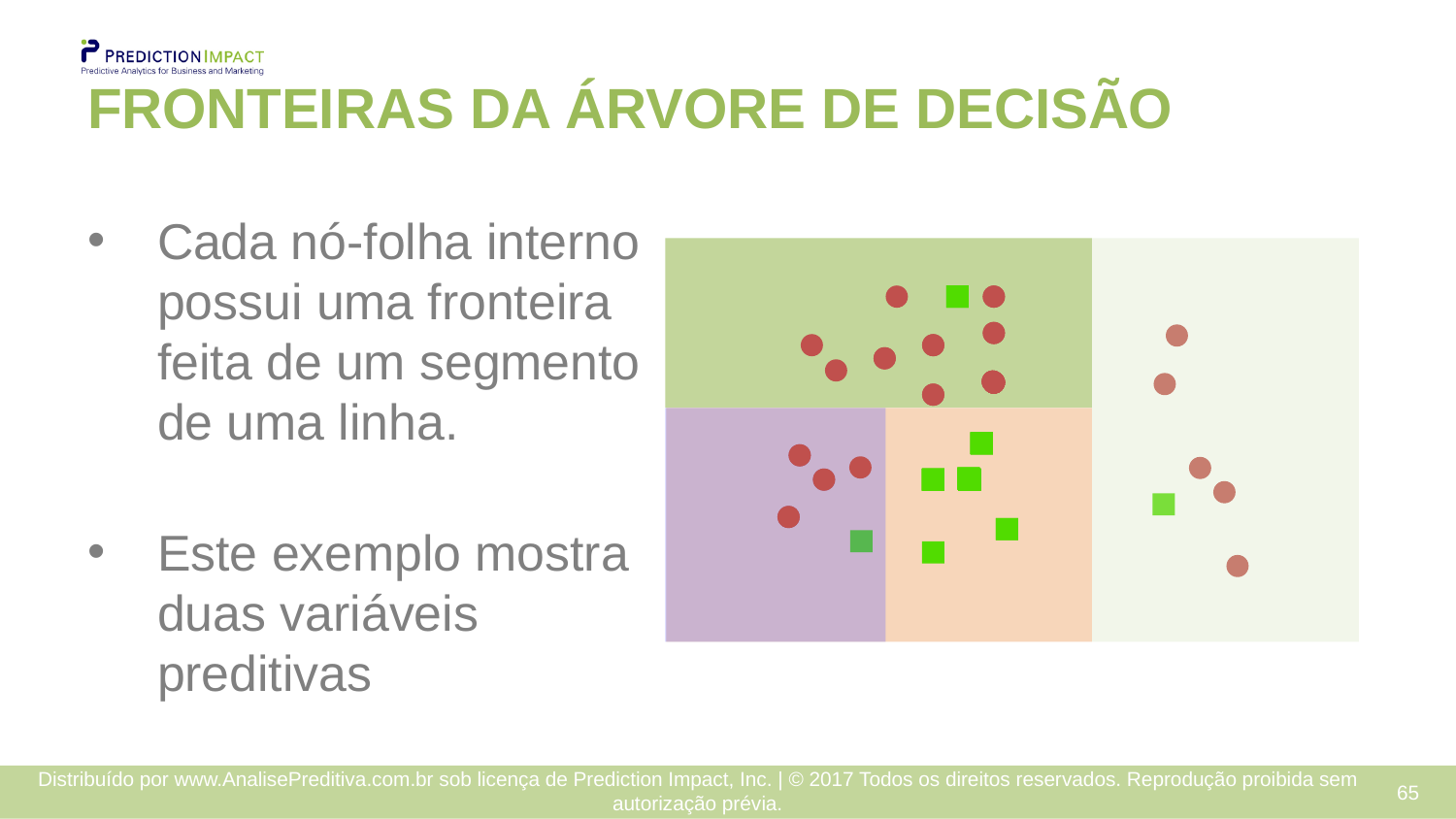

# FRONTEIRAS DA ÁRVORE DE DECISÃO
Cada nó-folha interno possui uma fronteira feita de um segmento de uma linha.
Este exemplo mostra duas variáveis preditivas

65
Distribuído por www.AnalisePreditiva.com.br sob licença de Prediction Impact, Inc. | © 2017 Todos os direitos reservados. Reprodução proibida sem autorização prévia.